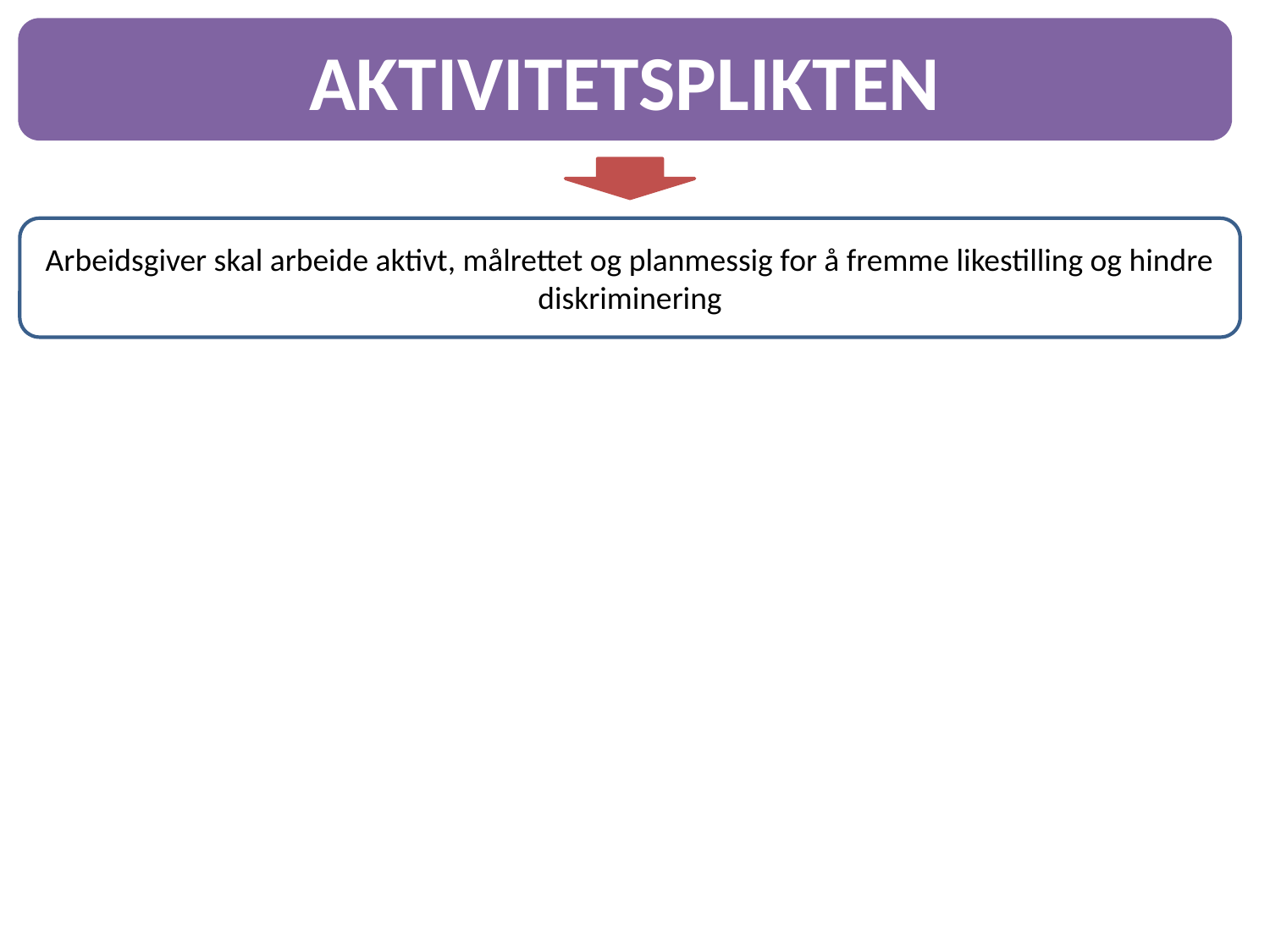

AKTIVITETSPLIKTEN

Arbeidsgiver skal arbeide aktivt, målrettet og planmessig for å fremme likestilling og hindre diskriminering